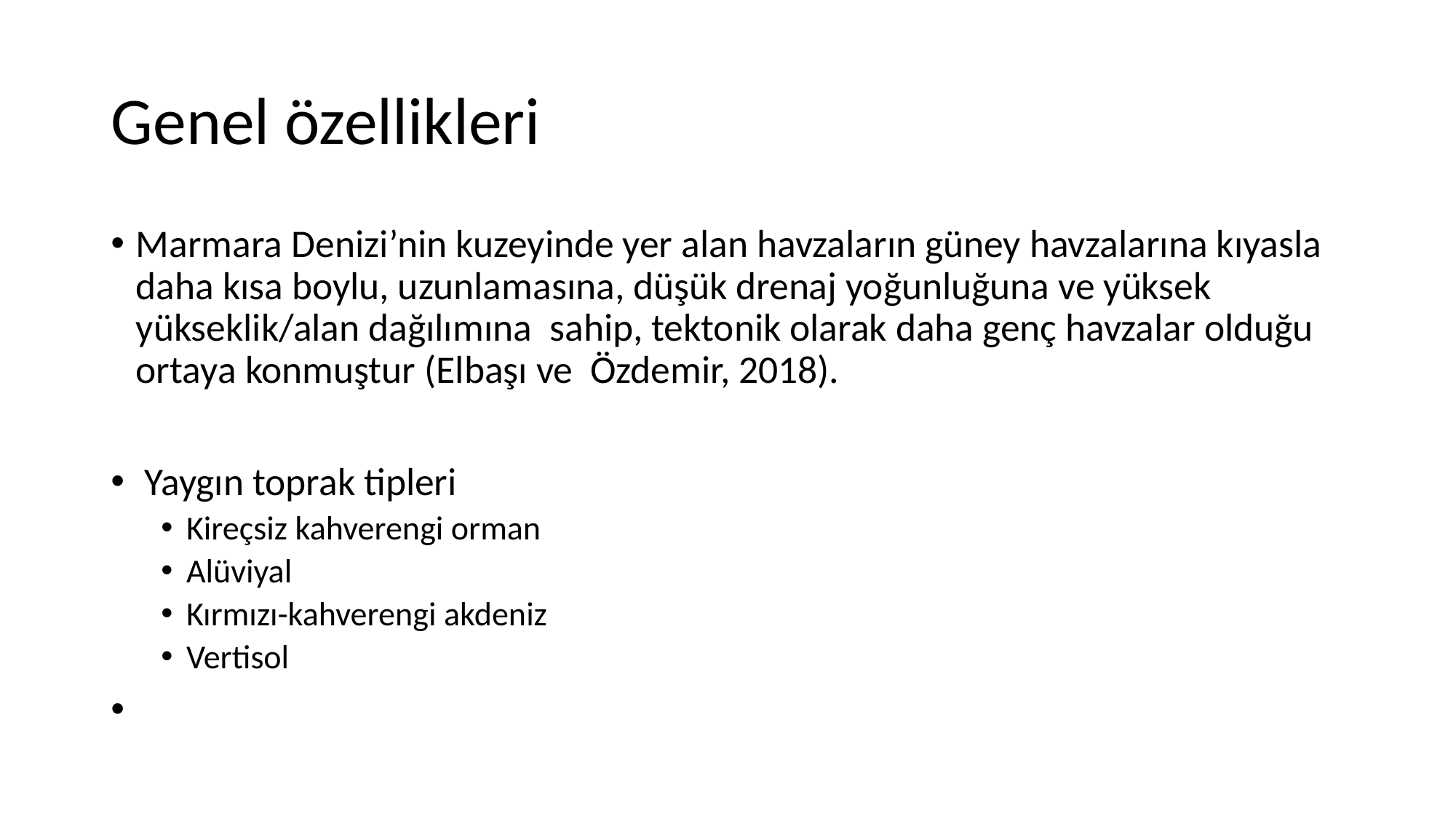

# Genel özellikleri
Marmara Denizi’nin kuzeyinde yer alan havzaların güney havzalarına kıyasla daha kısa boylu, uzunlamasına, düşük drenaj yoğunluğuna ve yüksek yükseklik/alan dağılımına  sahip, tektonik olarak daha genç havzalar olduğu ortaya konmuştur (Elbaşı ve  Özdemir, 2018).

 Yaygın toprak tipleri
Kireçsiz kahverengi orman
Alüviyal
Kırmızı-kahverengi akdeniz
Vertisol